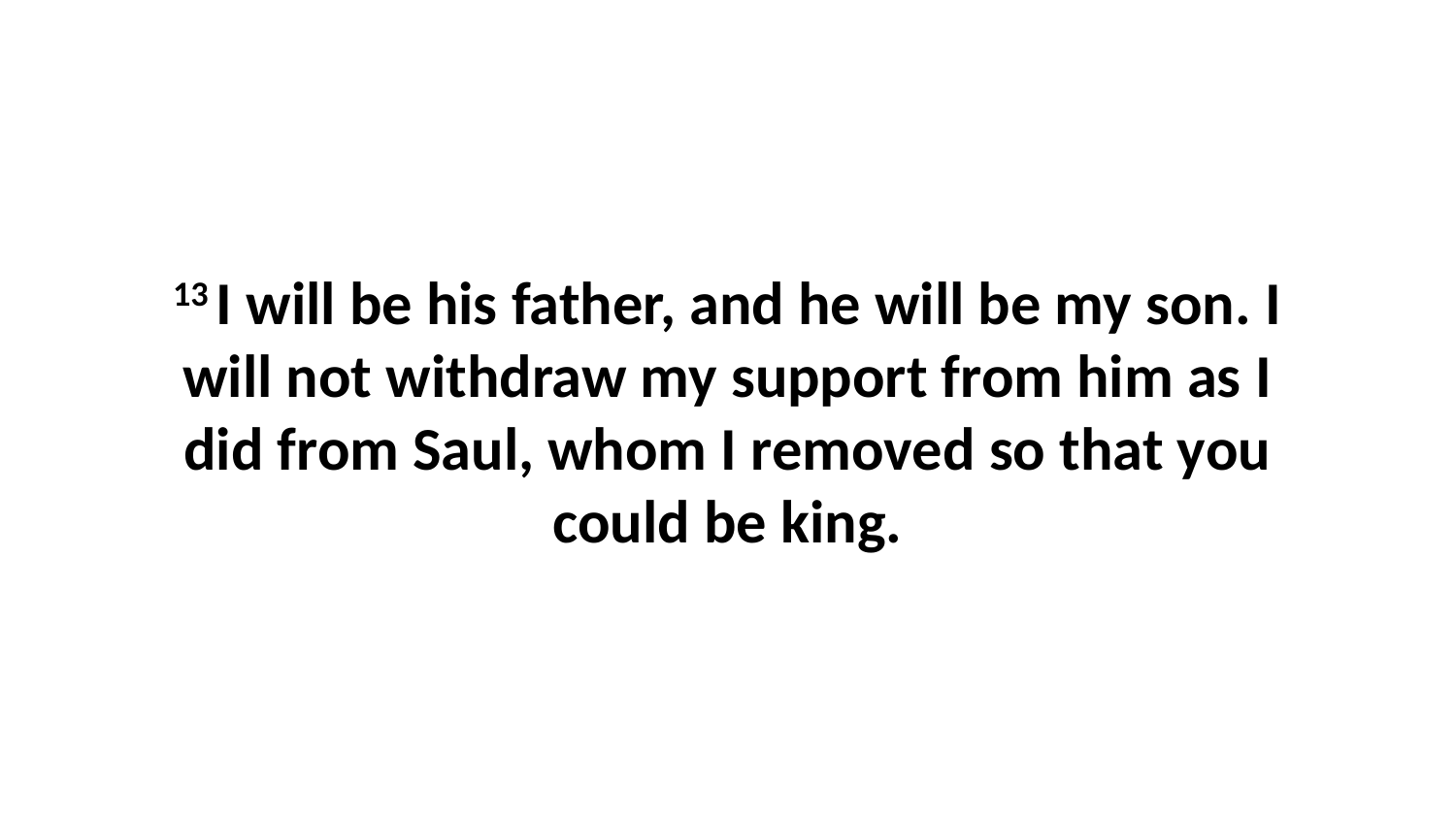

13 I will be his father, and he will be my son. I will not withdraw my support from him as I did from Saul, whom I removed so that you could be king.